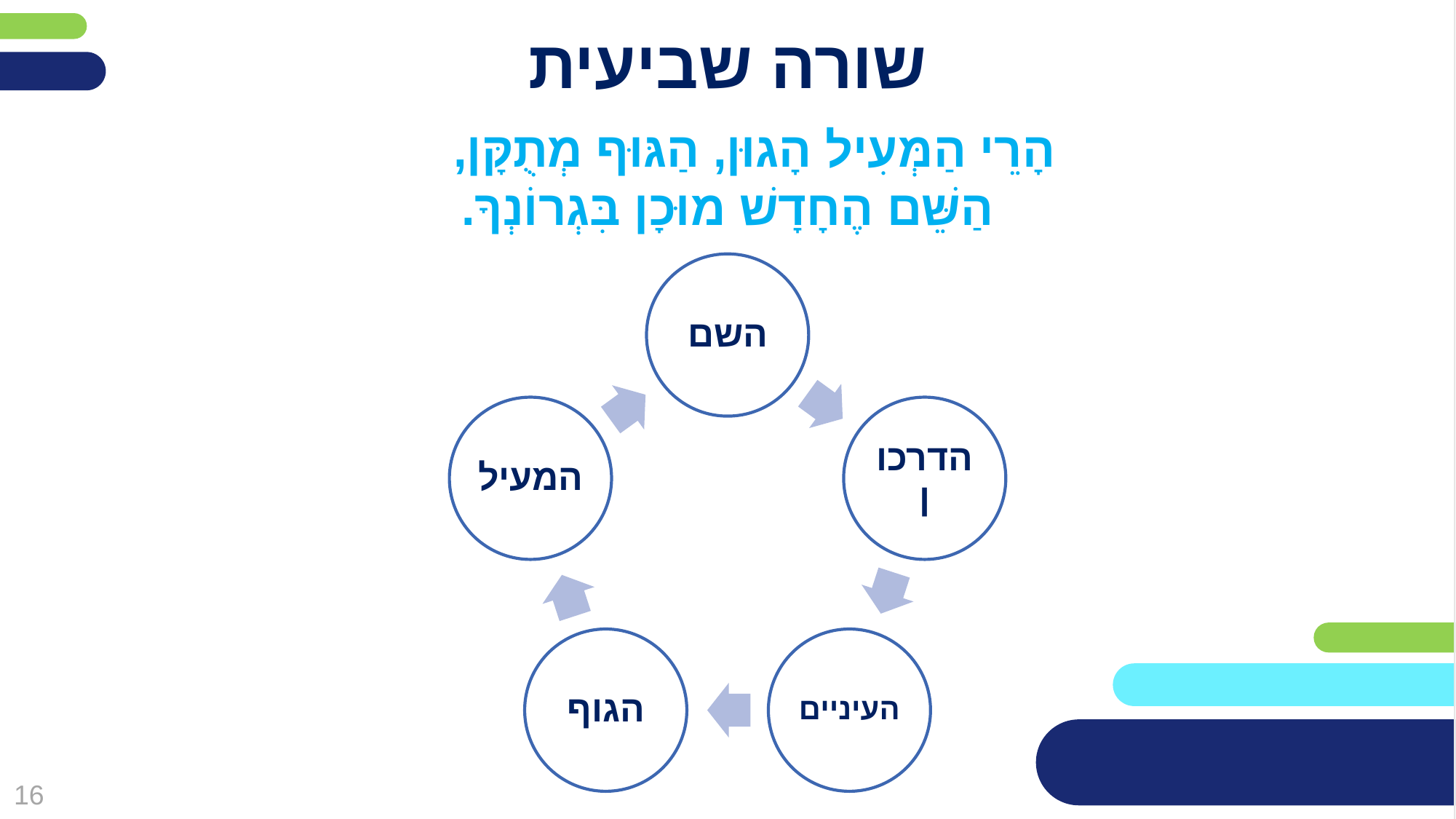

# שורה שביעית
הָרֵי הַמְּעִיל הָגוּן, הַגּוּף מְתֻקָּן,
הַשֵּׁם הֶחָדָשׁ מוּכָן בִּגְרוֹנְךָ.
השם

הדרכון

העיניים

הגוף

המעיל